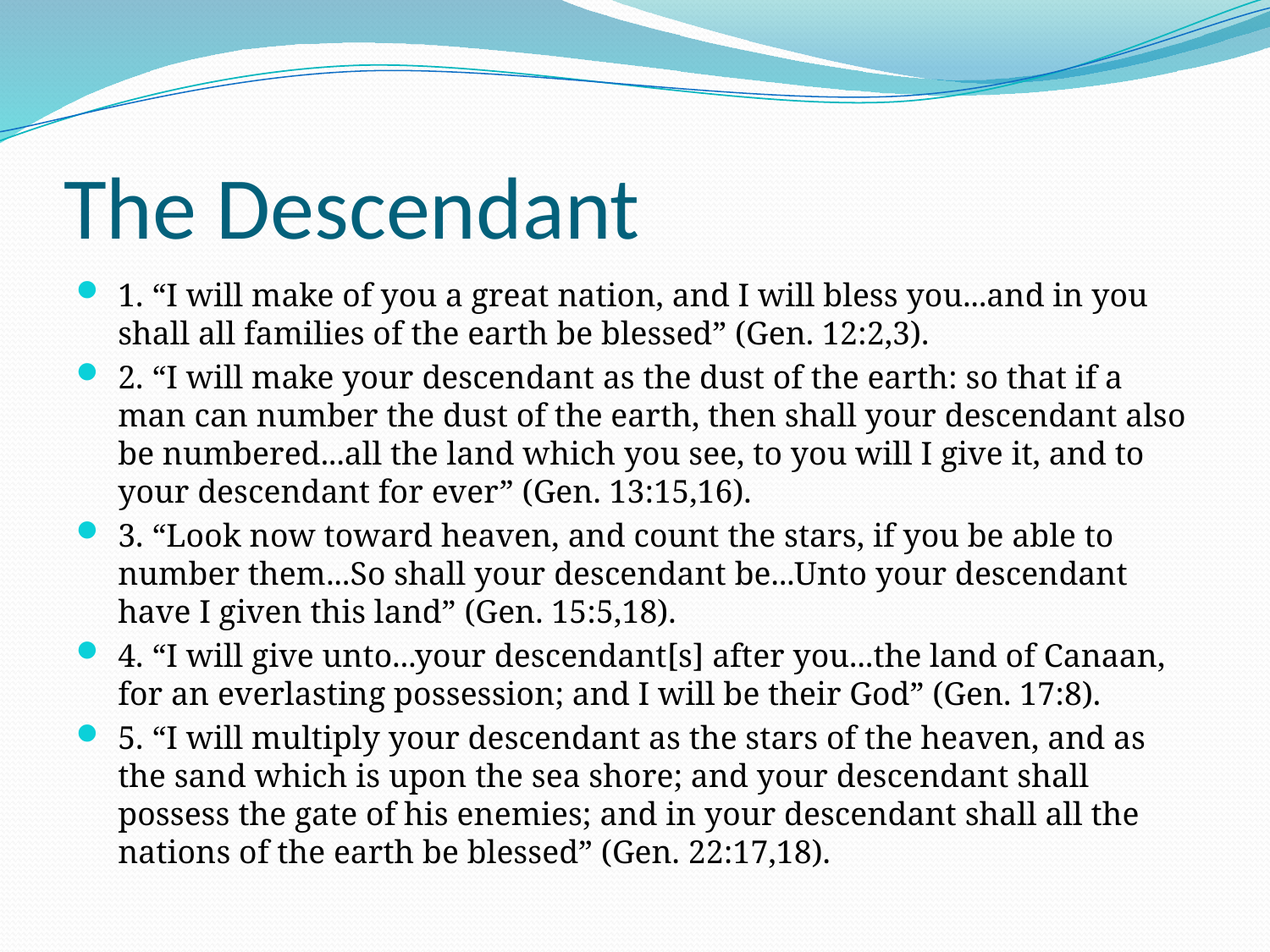

# The Descendant
1. “I will make of you a great nation, and I will bless you...and in you shall all families of the earth be blessed” (Gen. 12:2,3).
2. “I will make your descendant as the dust of the earth: so that if a man can number the dust of the earth, then shall your descendant also be numbered...all the land which you see, to you will I give it, and to your descendant for ever” (Gen. 13:15,16).
3. “Look now toward heaven, and count the stars, if you be able to number them...So shall your descendant be...Unto your descendant have I given this land” (Gen. 15:5,18).
4. “I will give unto...your descendant[s] after you...the land of Canaan, for an everlasting possession; and I will be their God” (Gen. 17:8).
5. “I will multiply your descendant as the stars of the heaven, and as the sand which is upon the sea shore; and your descendant shall possess the gate of his enemies; and in your descendant shall all the nations of the earth be blessed” (Gen. 22:17,18).